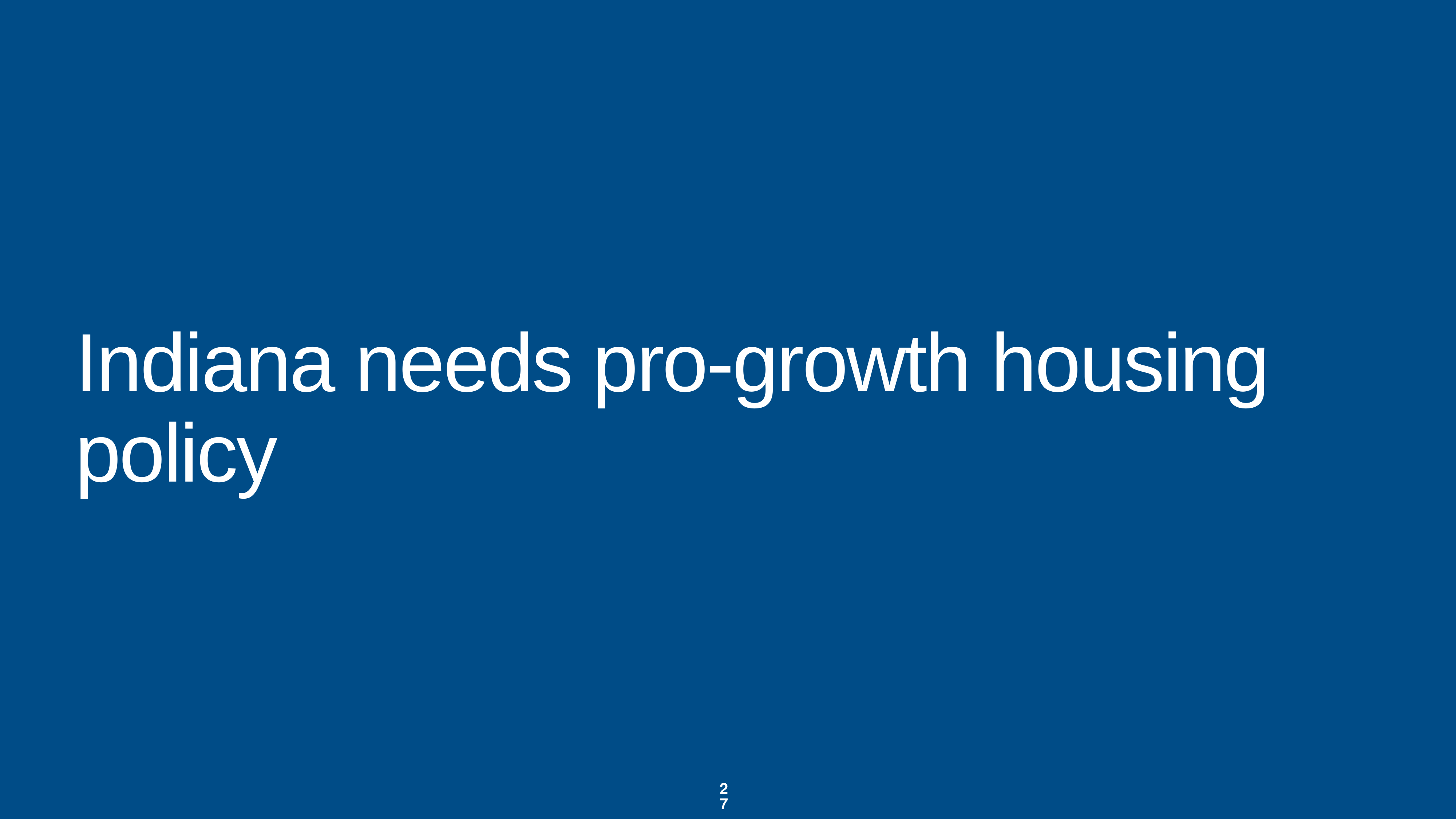

# Indiana needs pro-growth housing policy
27